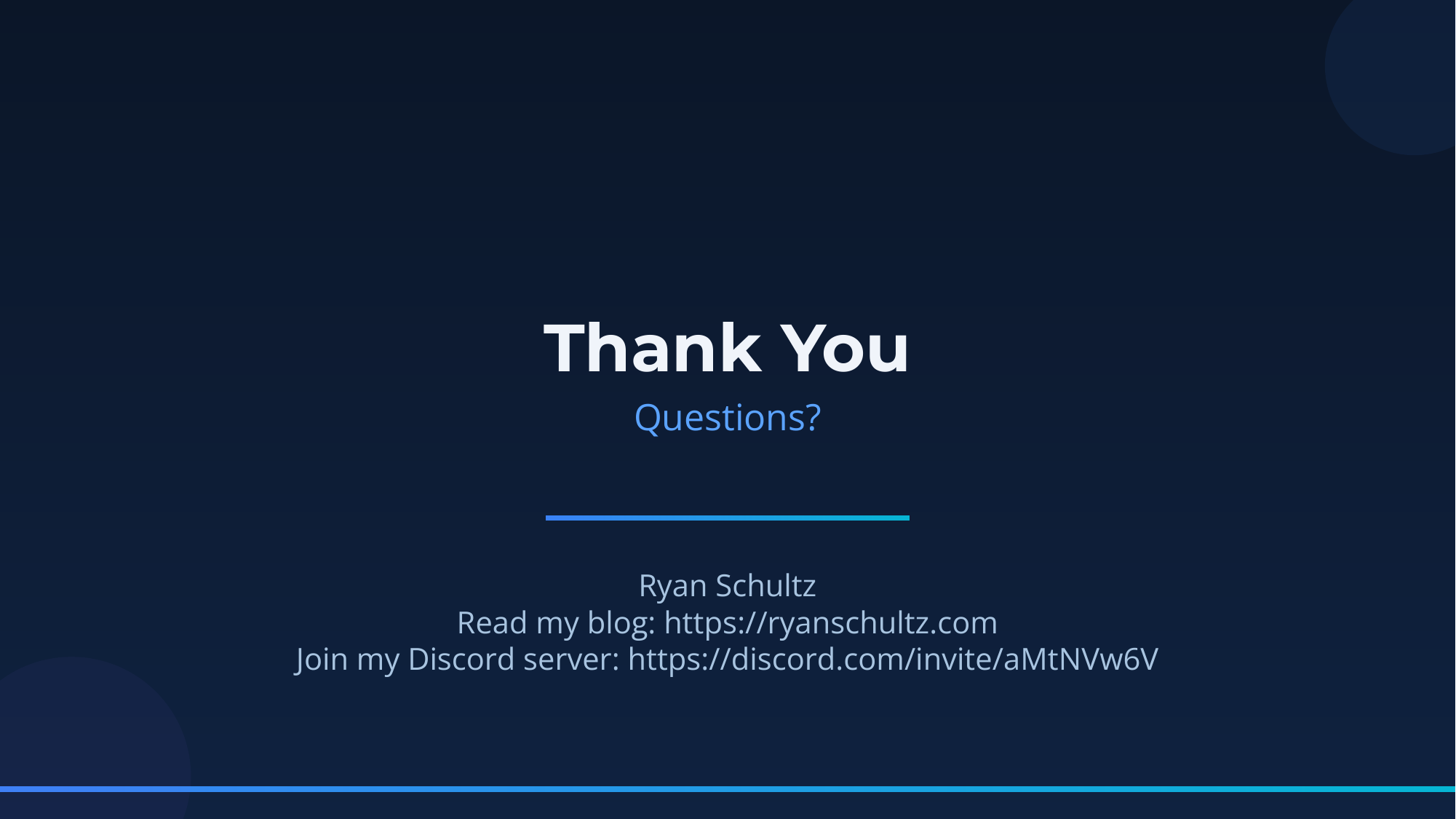

Thank You
Questions?

Ryan Schultz
Read my blog: https://ryanschultz.com
Join my Discord server: https://discord.com/invite/aMtNVw6V